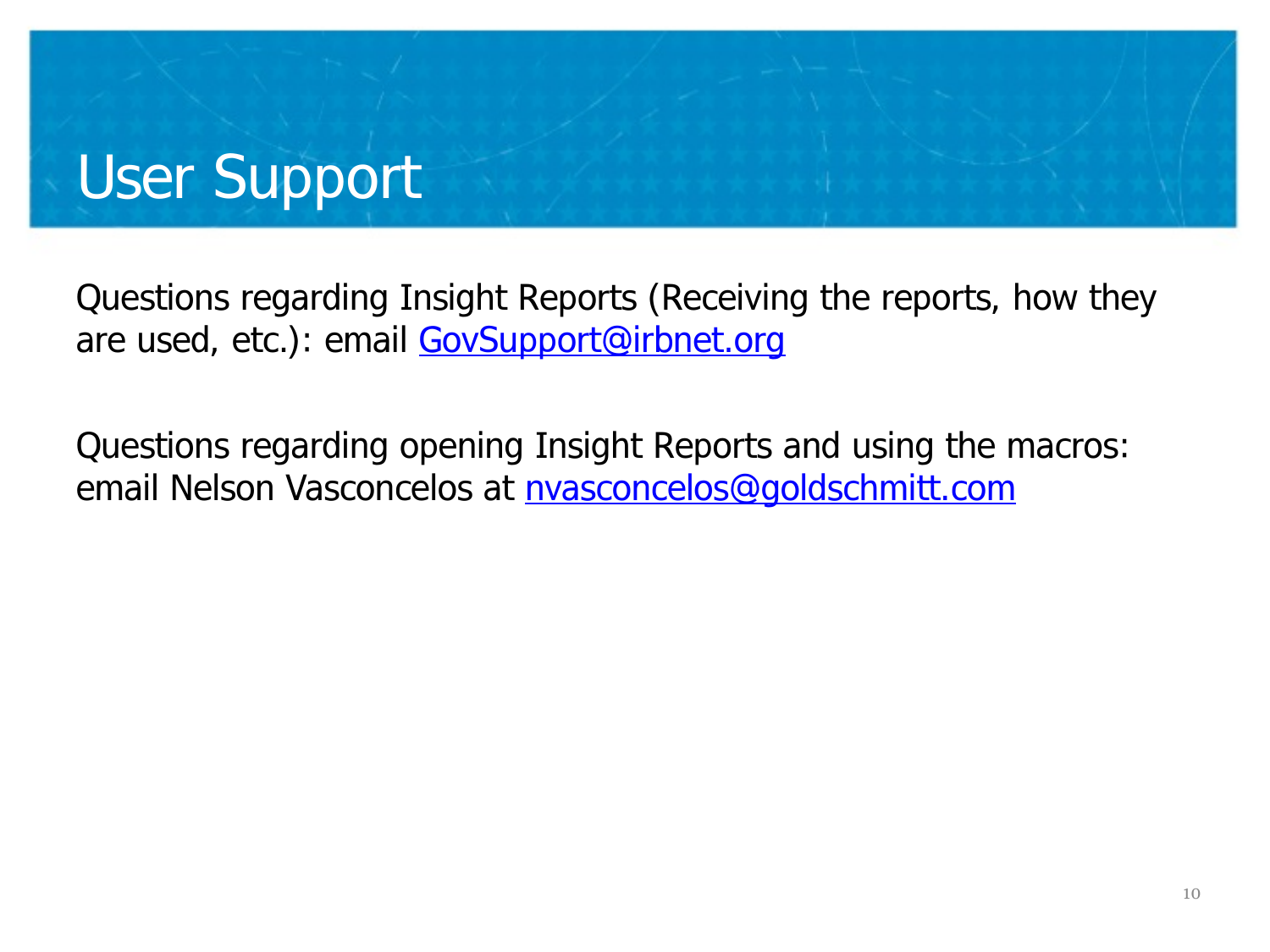

# User Support
Questions regarding Insight Reports (Receiving the reports, how they are used, etc.): email GovSupport@irbnet.org
Questions regarding opening Insight Reports and using the macros: email Nelson Vasconcelos at nvasconcelos@goldschmitt.com